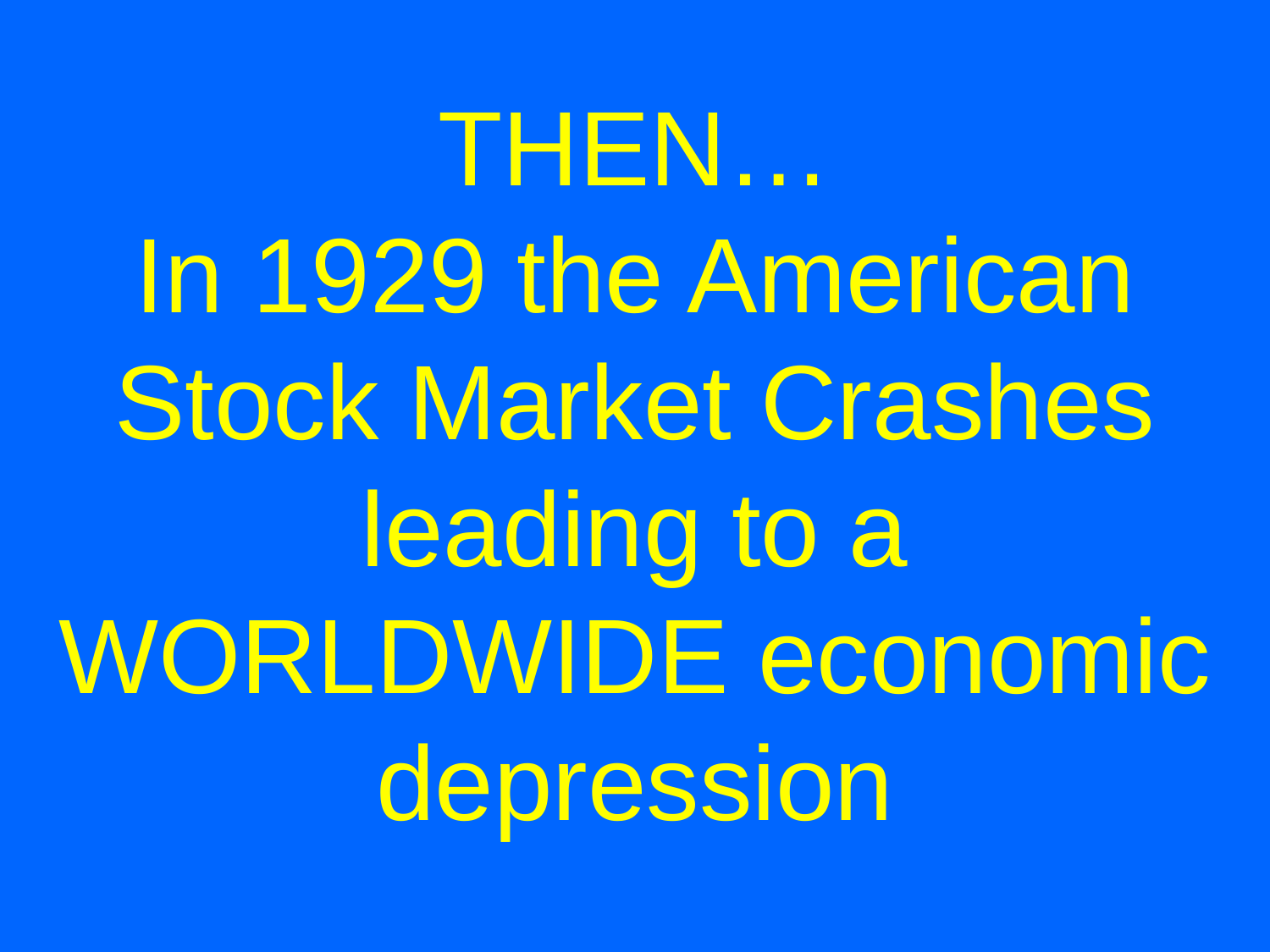

# THEN… In 1929 the American Stock Market Crashes leading to a WORLDWIDE economic depression